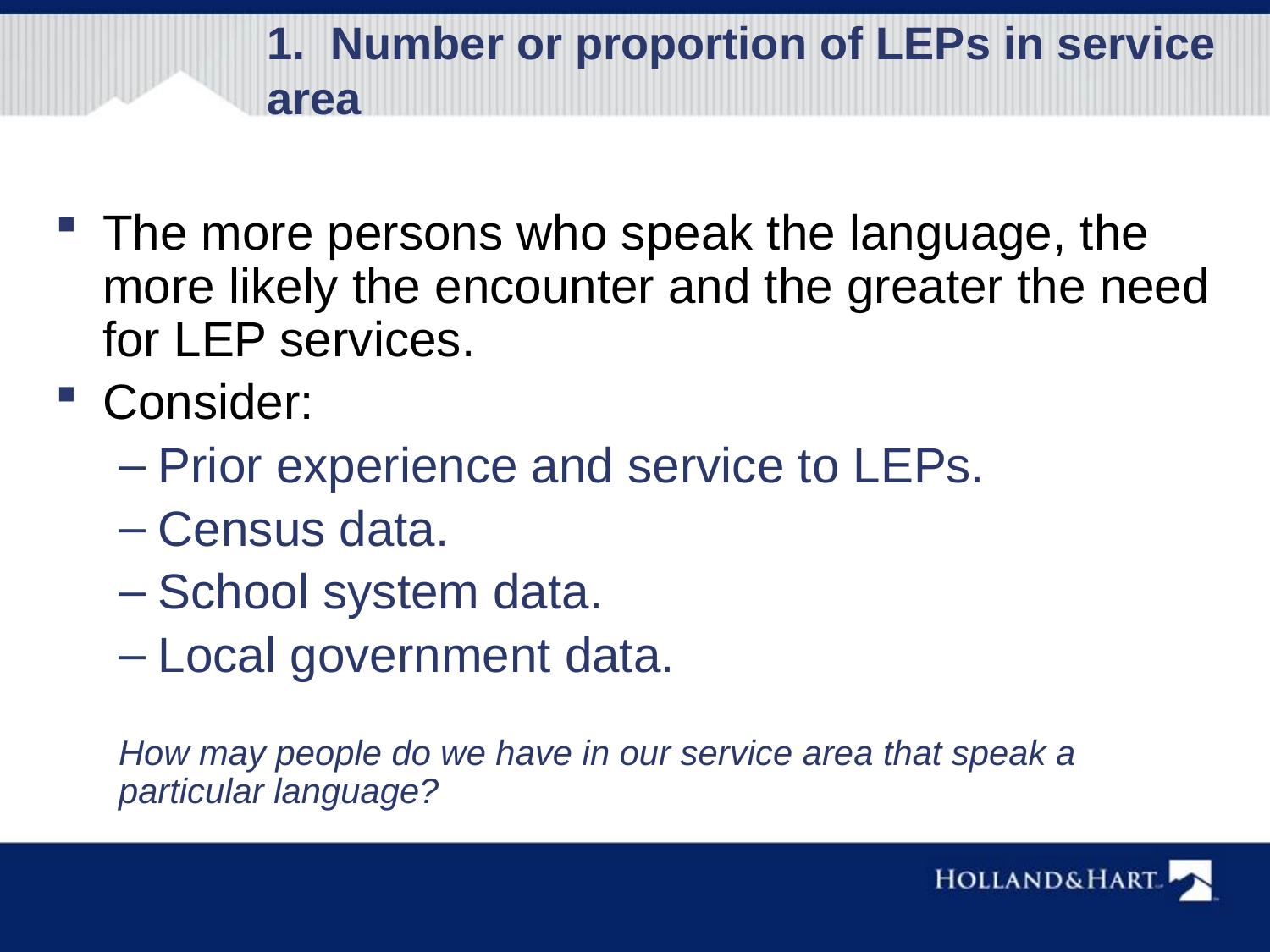

# 1.  Number or proportion of LEPs in service area
The more persons who speak the language, the more likely the encounter and the greater the need for LEP services.
Consider:
Prior experience and service to LEPs.
Census data.
School system data.
Local government data.

How may people do we have in our service area that speak a particular language?